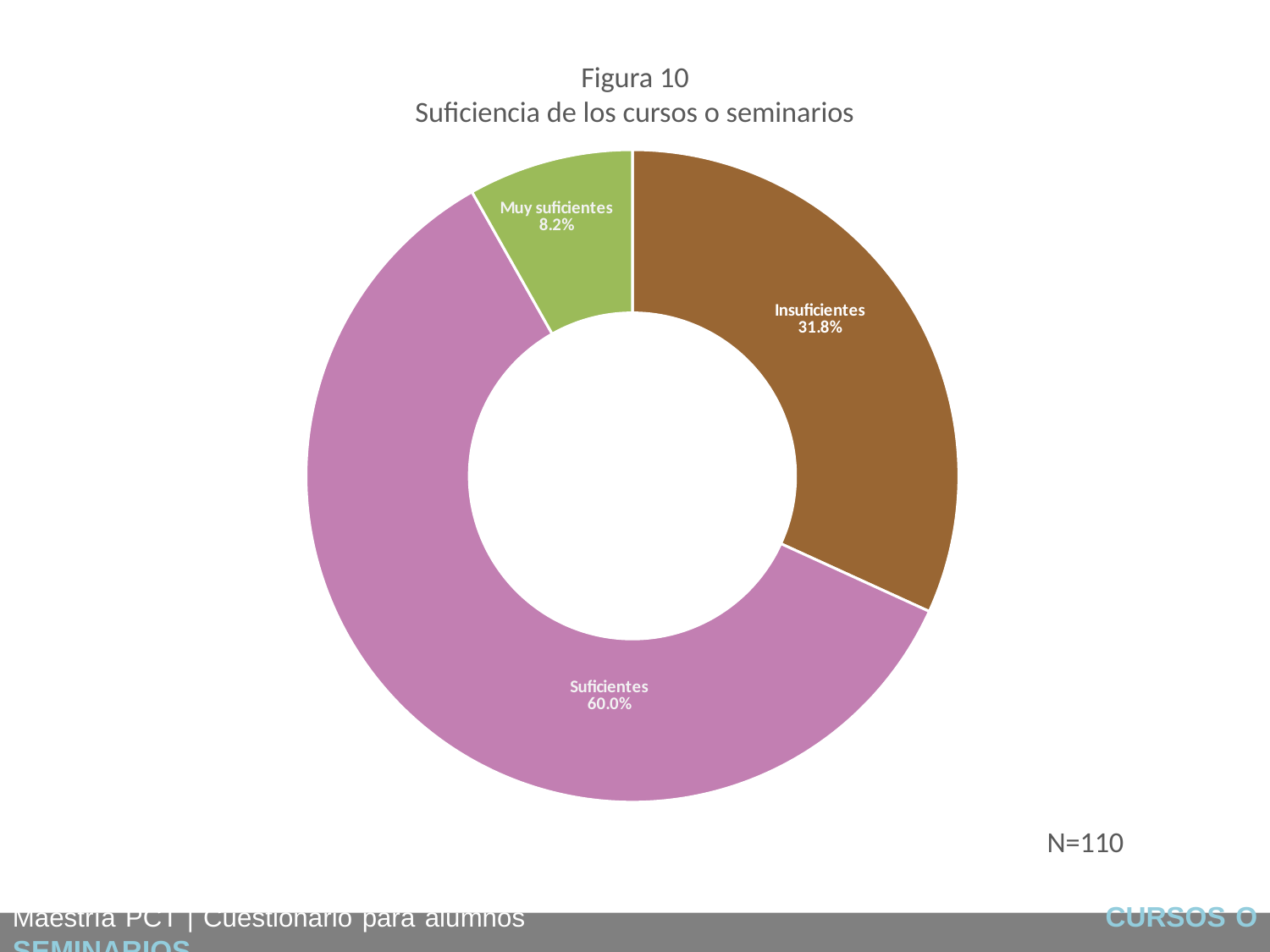

Figura 10
Suficiencia de los cursos o seminarios

### Chart

| Category |  |
|---|---|
| Insuficientes | 35.0 |
| Suficientes | 66.0 |
| Muy suficientes | 9.0 |
N=110
Maestría PCT | Cuestionario para alumnos                                                                        CURSOS O SEMINARIOS